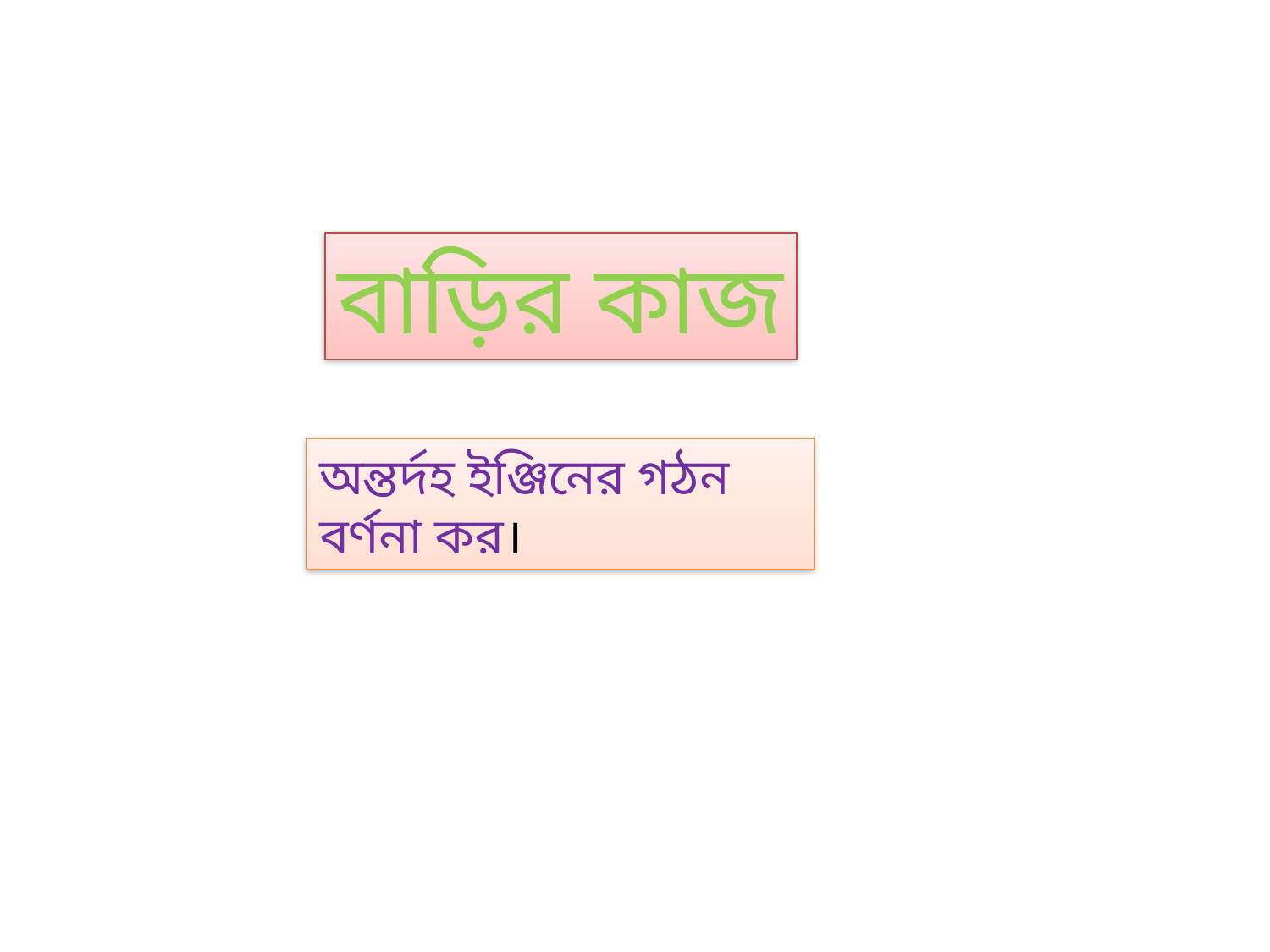

বাড়ির কাজ
অন্তর্দহ ইঞ্জিনের গঠন বর্ণনা কর।